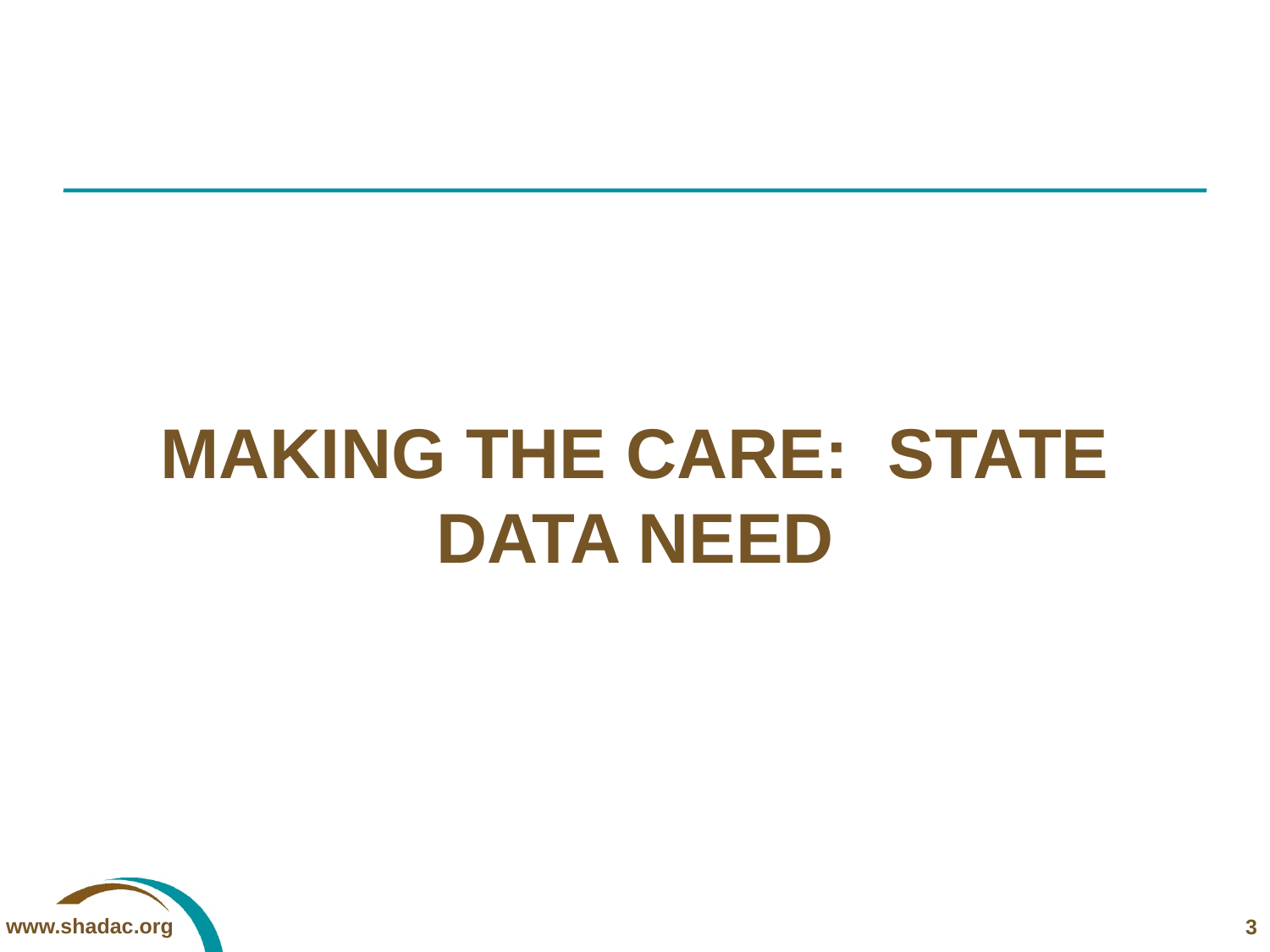

# Making the care:  State Data Need
3